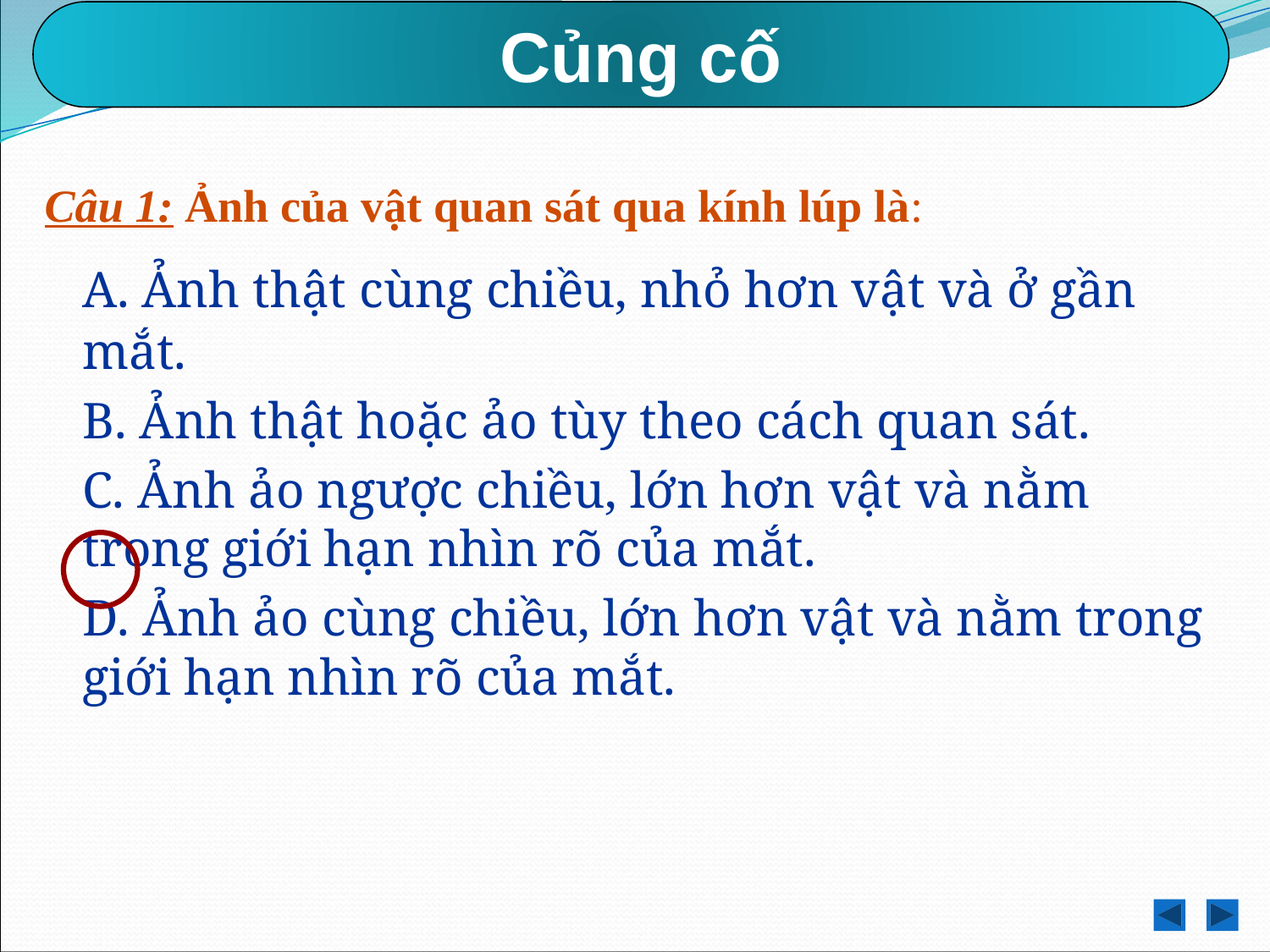

Củng cố

Câu 1: Ảnh của vật quan sát qua kính lúp là:
	A. Ảnh thật cùng chiều, nhỏ hơn vật và ở gần mắt.
	B. Ảnh thật hoặc ảo tùy theo cách quan sát.
	C. Ảnh ảo ngược chiều, lớn hơn vật và nằm trong giới hạn nhìn rõ của mắt.
	D. Ảnh ảo cùng chiều, lớn hơn vật và nằm trong giới hạn nhìn rõ của mắt.